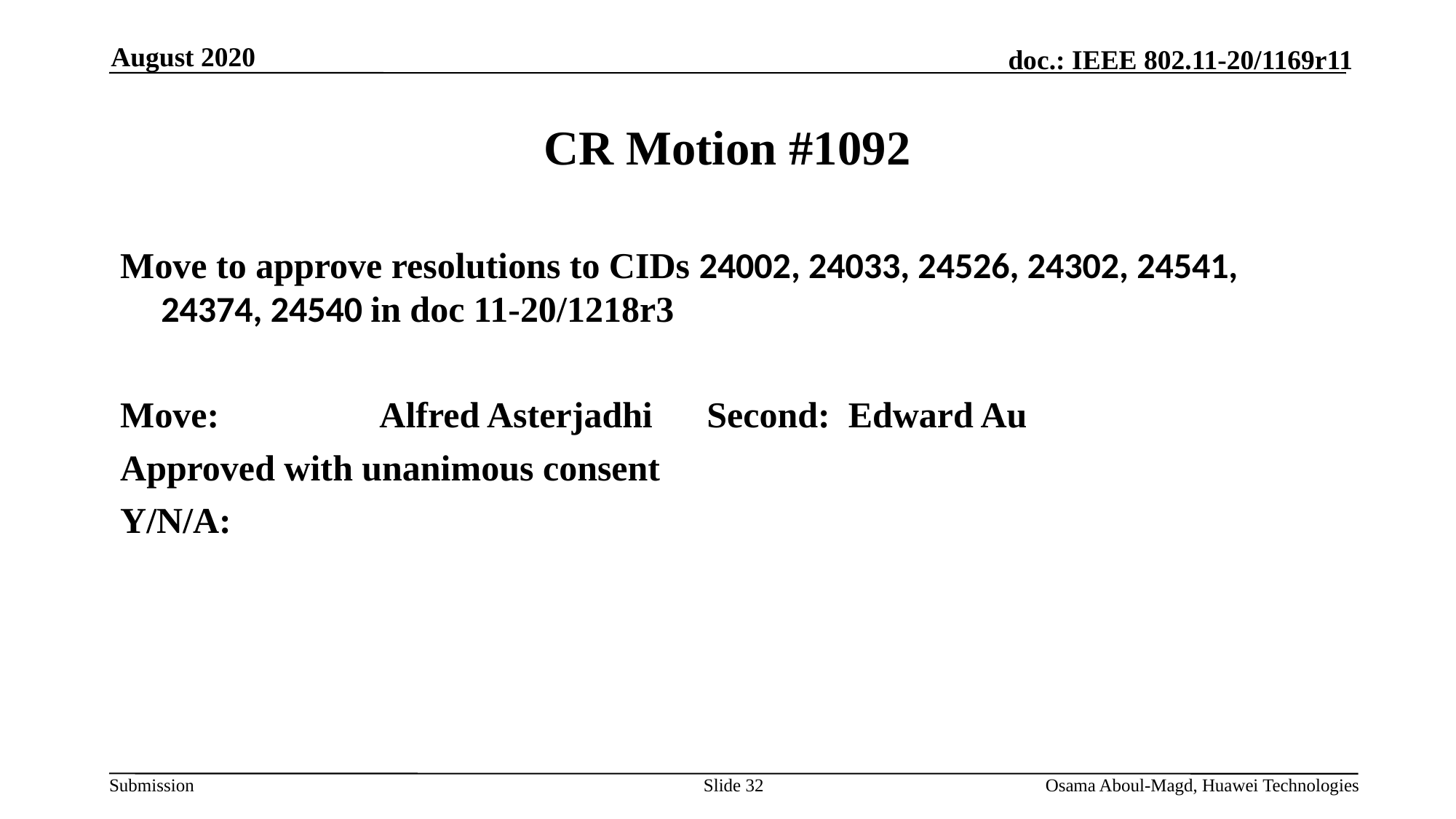

August 2020
# CR Motion #1092
Move to approve resolutions to CIDs 24002, 24033, 24526, 24302, 24541, 24374, 24540 in doc 11-20/1218r3

Move:		Alfred Asterjadhi	Second:  Edward Au
Approved with unanimous consent
Y/N/A:
Slide 32
Osama Aboul-Magd, Huawei Technologies